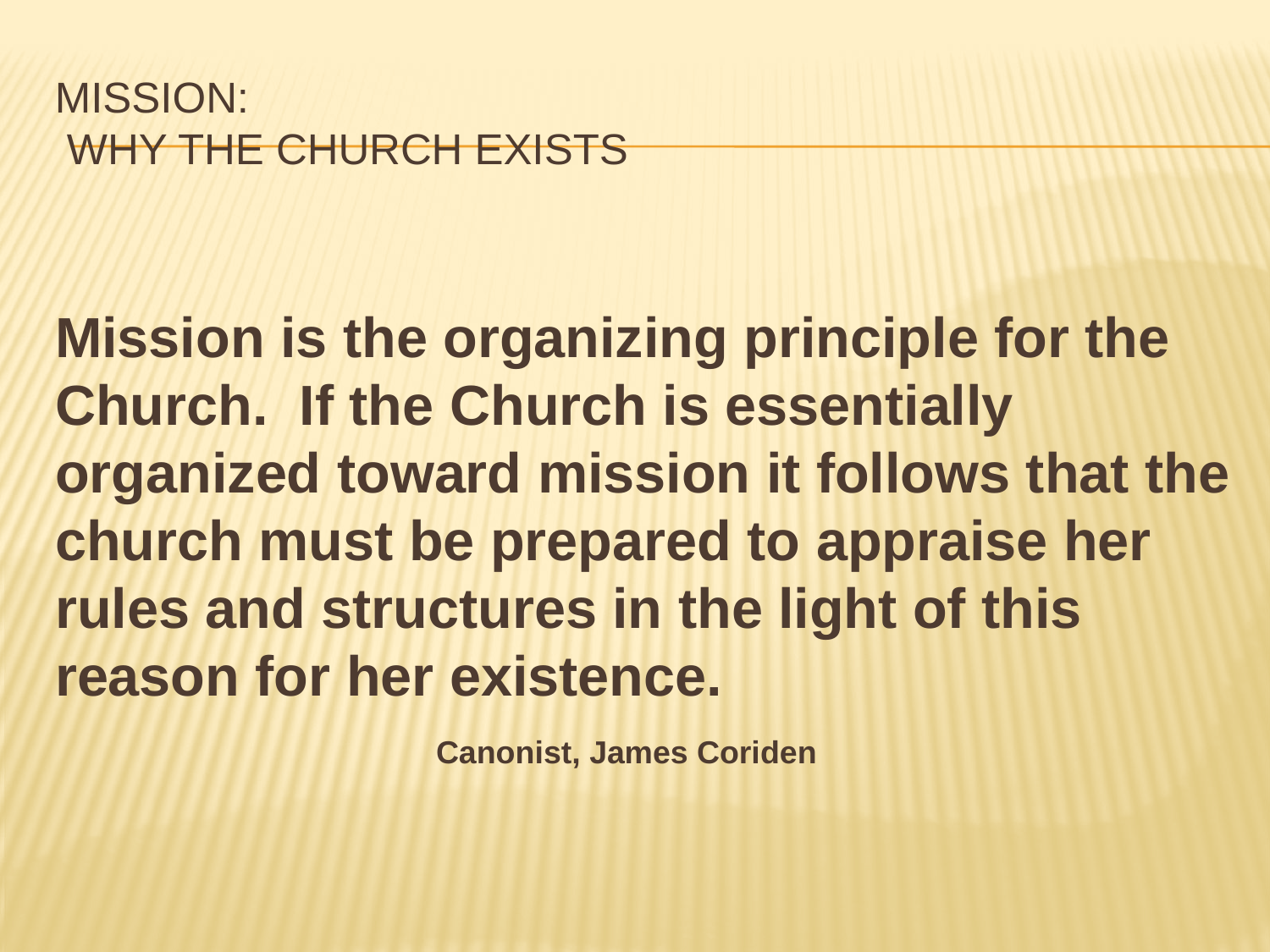

# MISSION: WHY THE CHURCH EXISTS

Mission is the organizing principle for the Church.  If the Church is essentially organized toward mission it follows that the church must be prepared to appraise her rules and structures in the light of this reason for her existence.   							Canonist, James Coriden